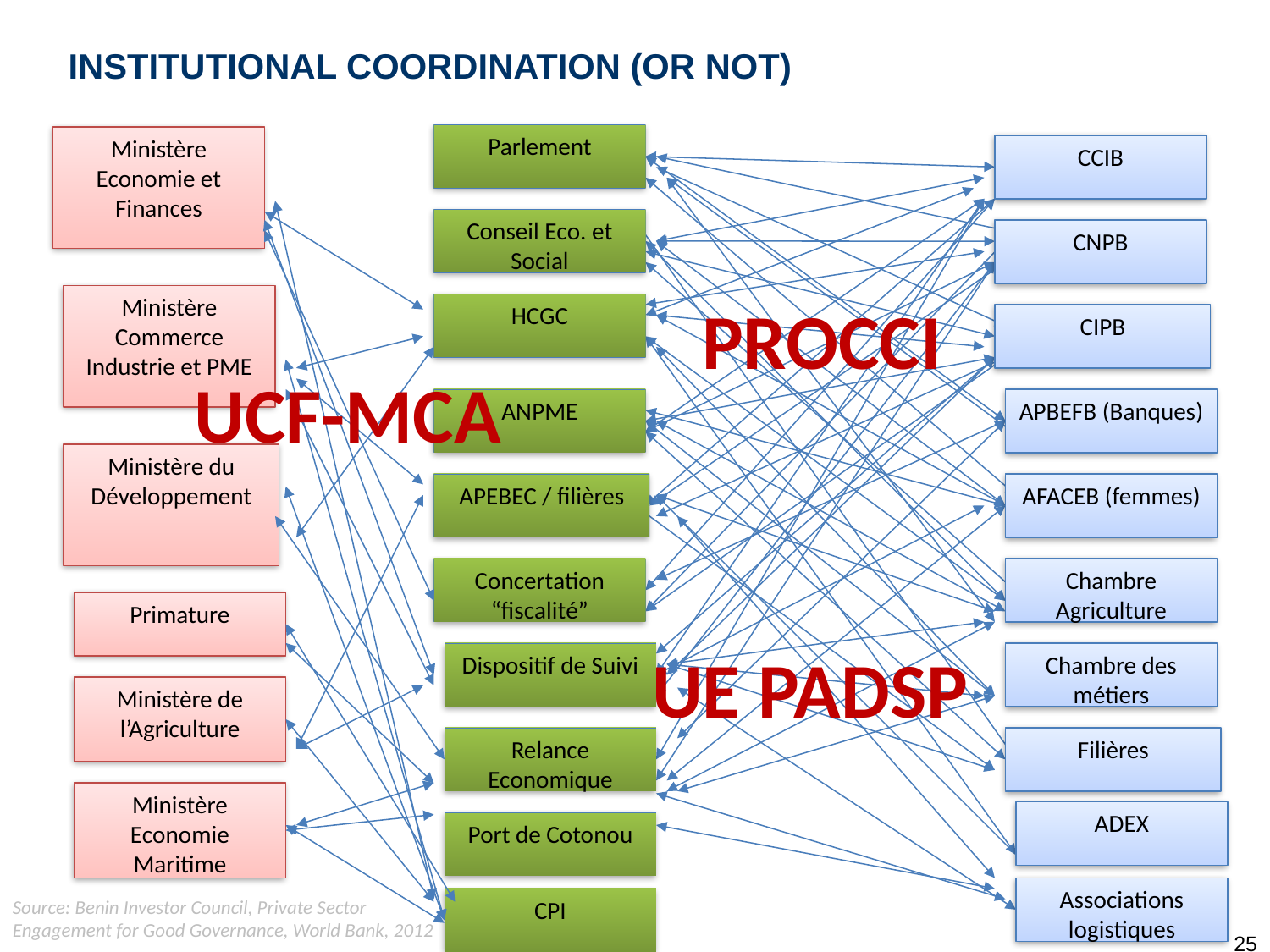

Institutional coordination (or not)
Parlement
Conseil Eco. et Social
HCGC
ANPME
APEBEC / filières
Concertation “fiscalité”
Dispositif de Suivi
Relance Economique
Port de Cotonou
CPI
Ministère Economie et Finances
Ministère Commerce Industrie et PME
Ministère du Développement
Primature
Ministère de l’Agriculture
Ministère Economie Maritime
CCIB
CNPB
CIPB
APBEFB (Banques)
AFACEB (femmes)
Chambre Agriculture
Chambre des métiers
Filières
ADEX
Associations logistiques
PROCCI
UCF-MCA
UE PADSP
Source: Benin Investor Council, Private Sector Engagement for Good Governance, World Bank, 2012
25
25